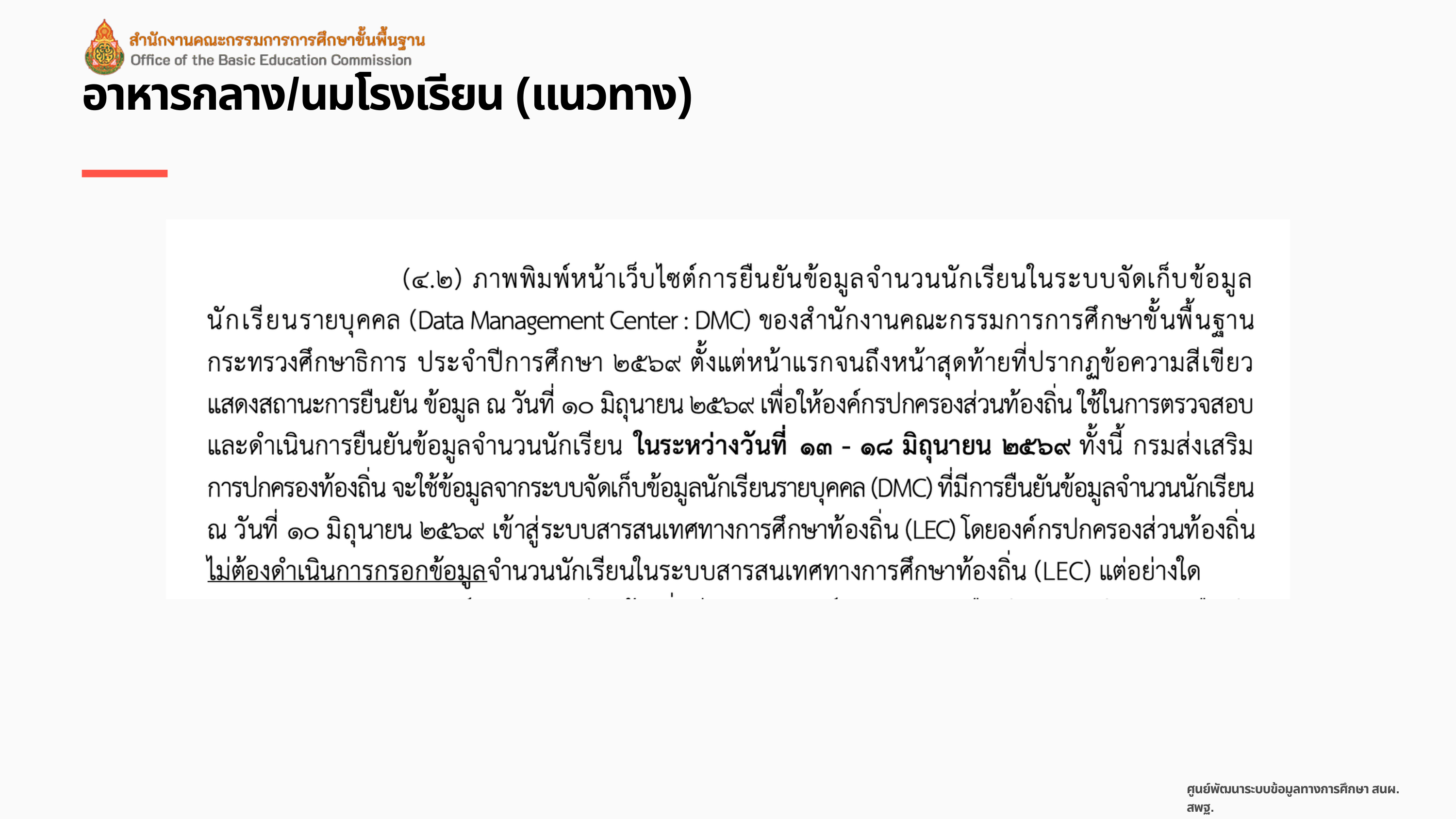

อาหารกลาง/นมโรงเรียน (แนวทาง)

ศูนย์พัฒนาระบบข้อมูลทางการศึกษา สนผ. สพฐ.